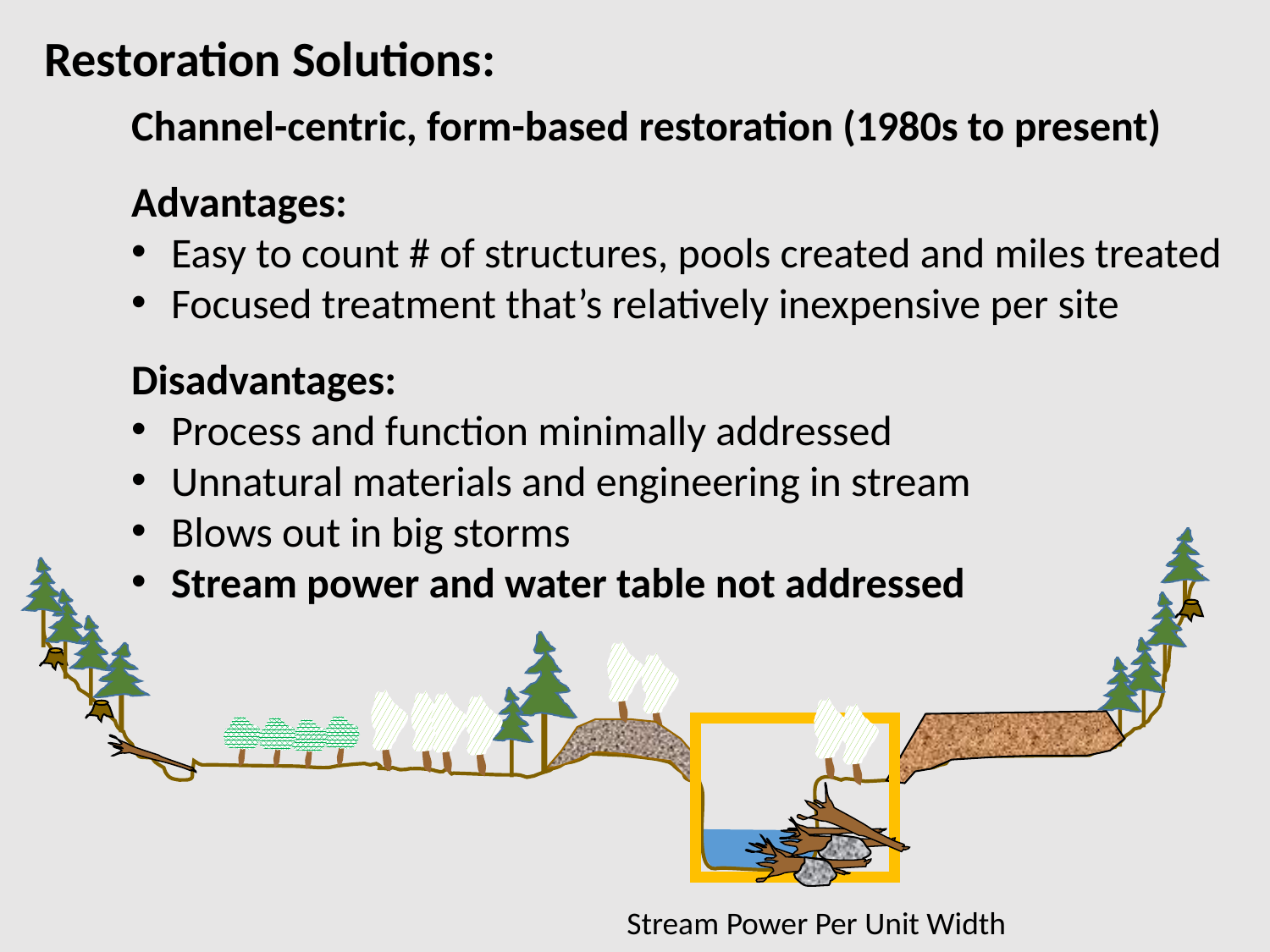

Restoration Solutions:
Channel-centric, form-based restoration (1980s to present)

Advantages:
Easy to count # of structures, pools created and miles treated
Focused treatment that’s relatively inexpensive per site

Disadvantages:
Process and function minimally addressed
Unnatural materials and engineering in stream
Blows out in big storms
Stream power and water table not addressed

Stream Power Per Unit Width